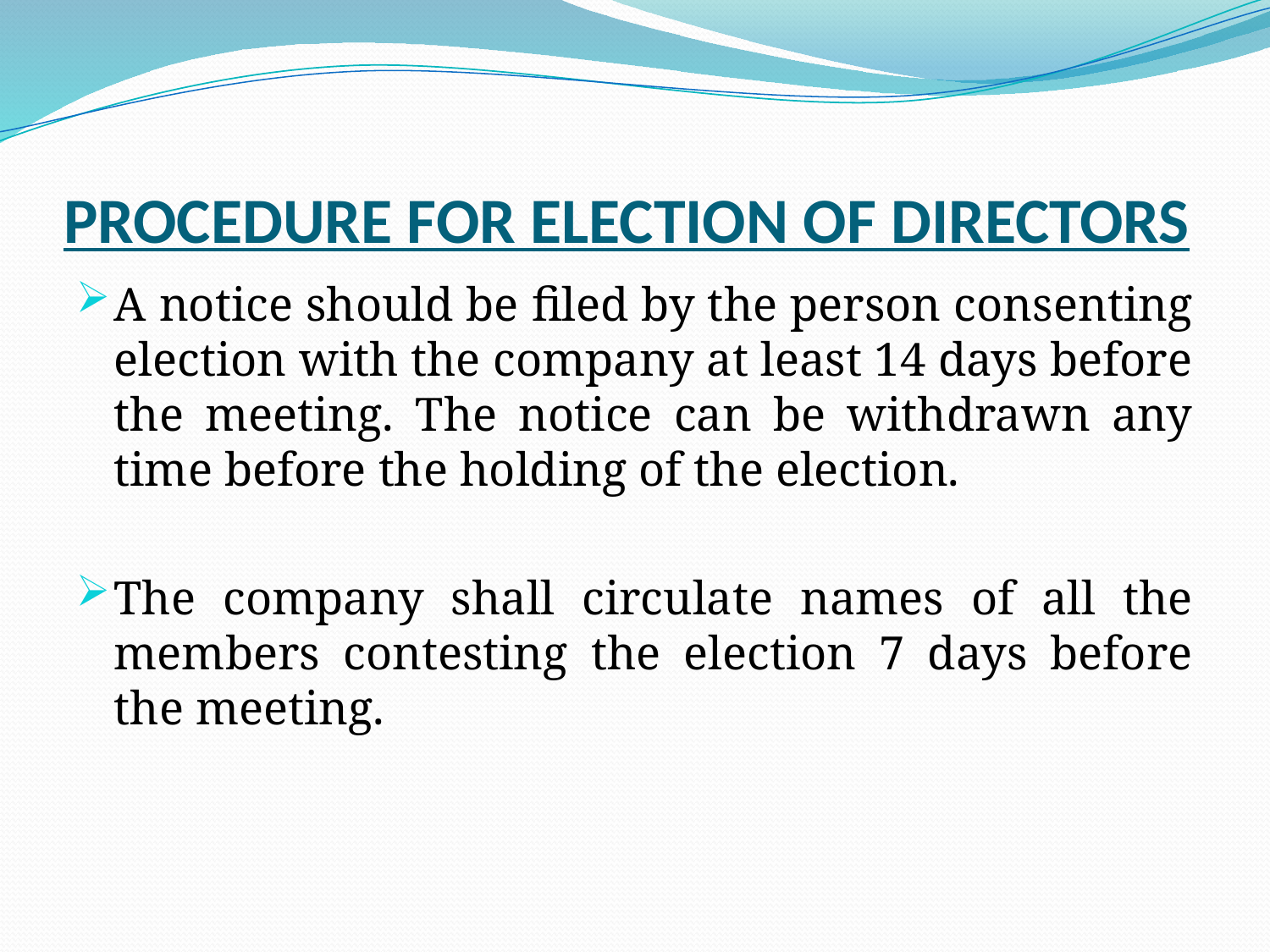

# Procedure for election of directors
A notice should be filed by the person consenting election with the company at least 14 days before the meeting. The notice can be withdrawn any time before the holding of the election.

The company shall circulate names of all the members contesting the election 7 days before the meeting.